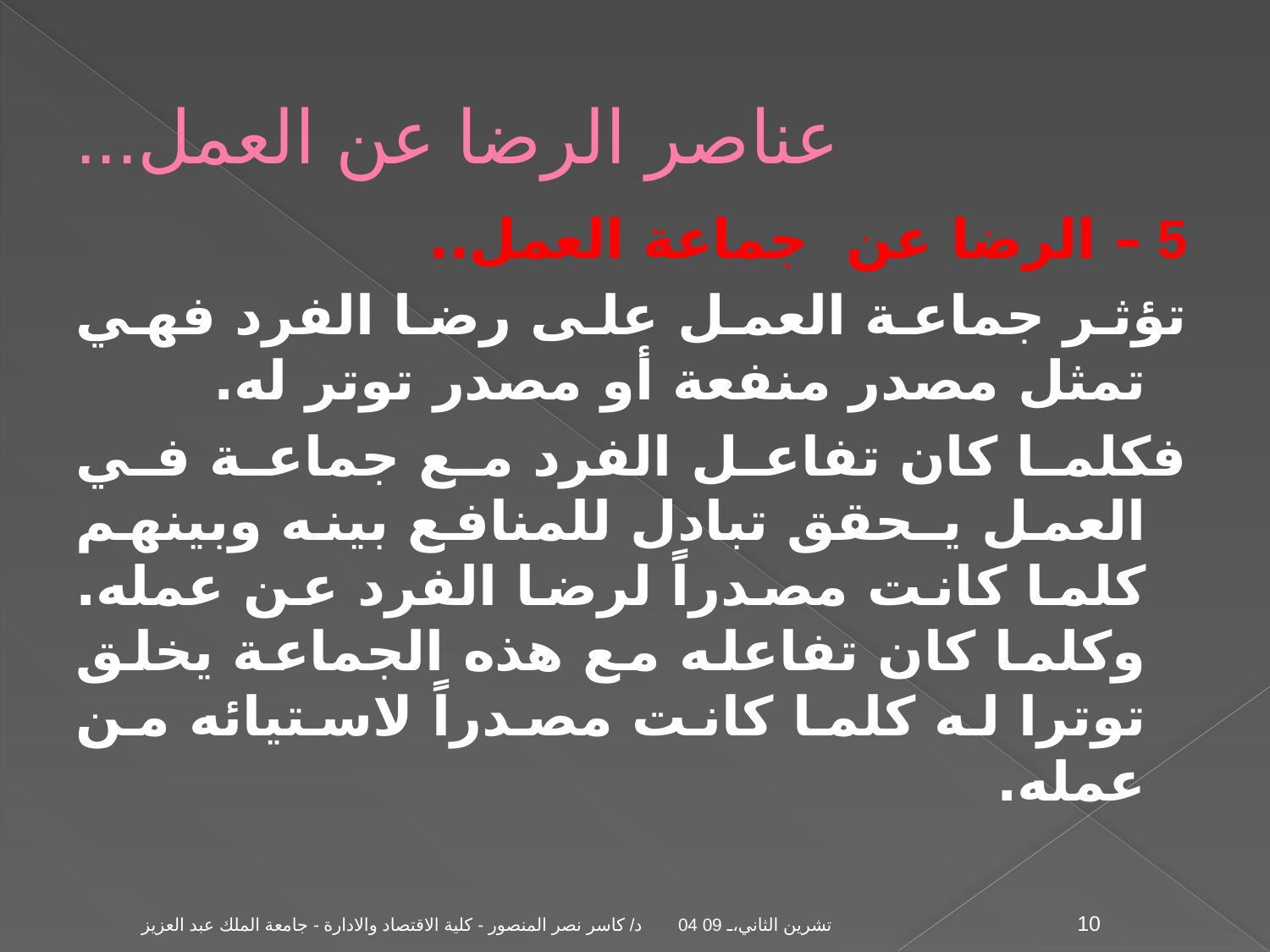

# عناصر الرضا عن العمل...
5 – الرضا عن  جماعة العمل..
تؤثر جماعة العمل على رضا الفرد فهي تمثل مصدر منفعة أو مصدر توتر له.
فكلما كان تفاعل الفرد مع جماعة في العمل يـحقق تبادل للمنافع بينه وبينهم كلما كانت مصدراً لرضا الفرد عن عمله. وكلما كان تفاعله مع هذه الجماعة يخلق توترا له كلما كانت مصدراً لاستيائه من عمله.
04 تشرين الثاني، 09
د/ كاسر نصر المنصور - كلية الاقتصاد والادارة - جامعة الملك عبد العزيز
10